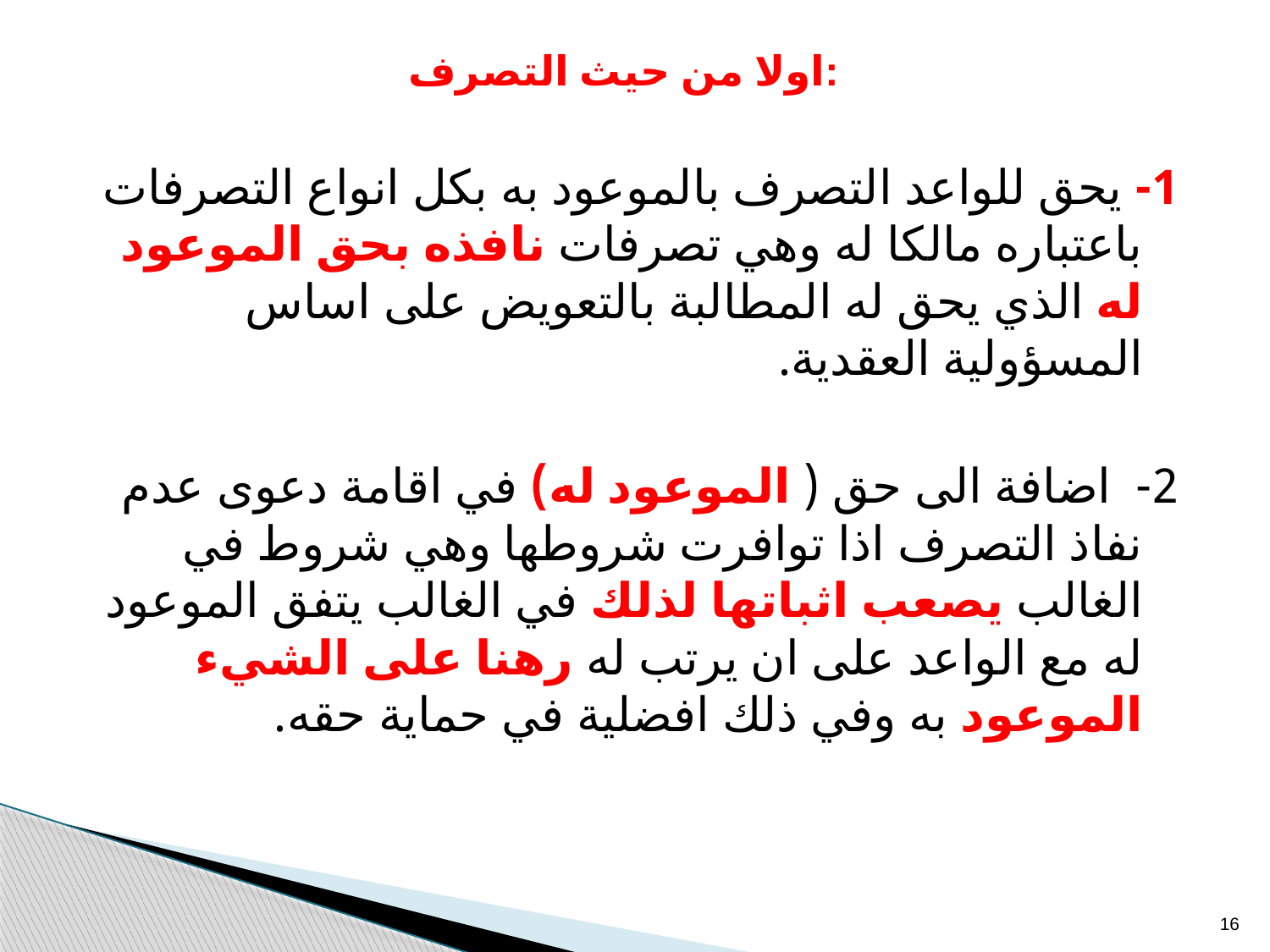

# اولا من حيث التصرف:
1- يحق للواعد التصرف بالموعود به بكل انواع التصرفات باعتباره مالكا له وهي تصرفات نافذه بحق الموعود له الذي يحق له المطالبة بالتعويض على اساس المسؤولية العقدية.

2-  اضافة الى حق ( الموعود له) في اقامة دعوى عدم نفاذ التصرف اذا توافرت شروطها وهي شروط في الغالب يصعب اثباتها لذلك في الغالب يتفق الموعود له مع الواعد على ان يرتب له رهنا على الشيء الموعود به وفي ذلك افضلية في حماية حقه.

16